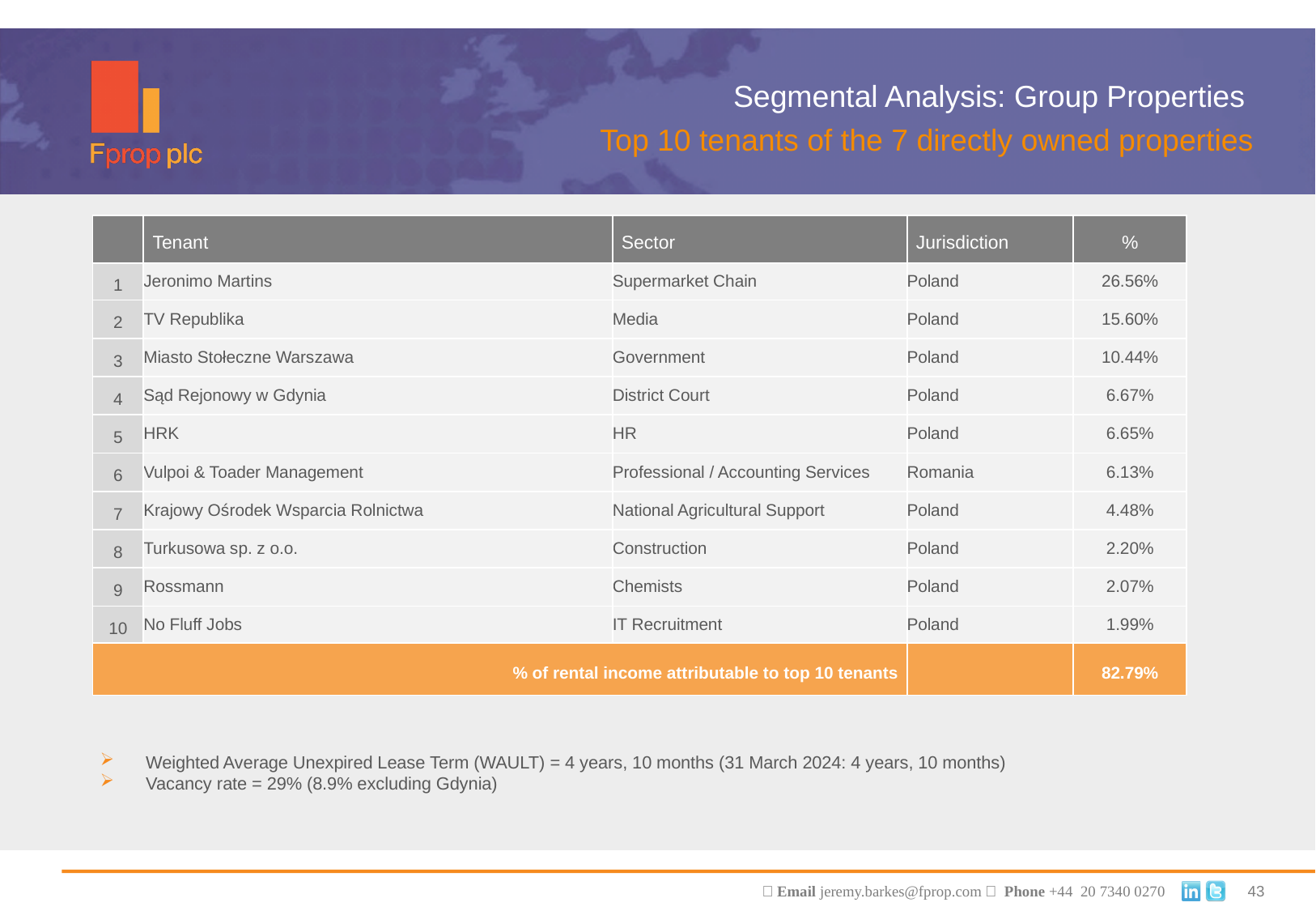

Segmental Analysis: Group Properties
Top 10 tenants of the 7 directly owned properties
|  | Tenant | Sector | Jurisdiction | % |
| --- | --- | --- | --- | --- |
| 1 | Jeronimo Martins | Supermarket Chain | Poland | 26.56% |
| 2 | TV Republika | Media | Poland | 15.60% |
| 3 | Miasto Stołeczne Warszawa | Government | Poland | 10.44% |
| 4 | Sąd Rejonowy w Gdynia | District Court | Poland | 6.67% |
| 5 | HRK | HR | Poland | 6.65% |
| 6 | Vulpoi & Toader Management | Professional / Accounting Services | Romania | 6.13% |
| 7 | Krajowy Ośrodek Wsparcia Rolnictwa | National Agricultural Support | Poland | 4.48% |
| 8 | Turkusowa sp. z o.o. | Construction | Poland | 2.20% |
| 9 | Rossmann | Chemists | Poland | 2.07% |
| 10 | No Fluff Jobs | IT Recruitment | Poland | 1.99% |
| % of rental income attributable to top 10 tenants |  |  |  | 82.79% |
Weighted Average Unexpired Lease Term (WAULT) = 4 years, 10 months (31 March 2024: 4 years, 10 months)
Vacancy rate = 29% (8.9% excluding Gdynia)
43